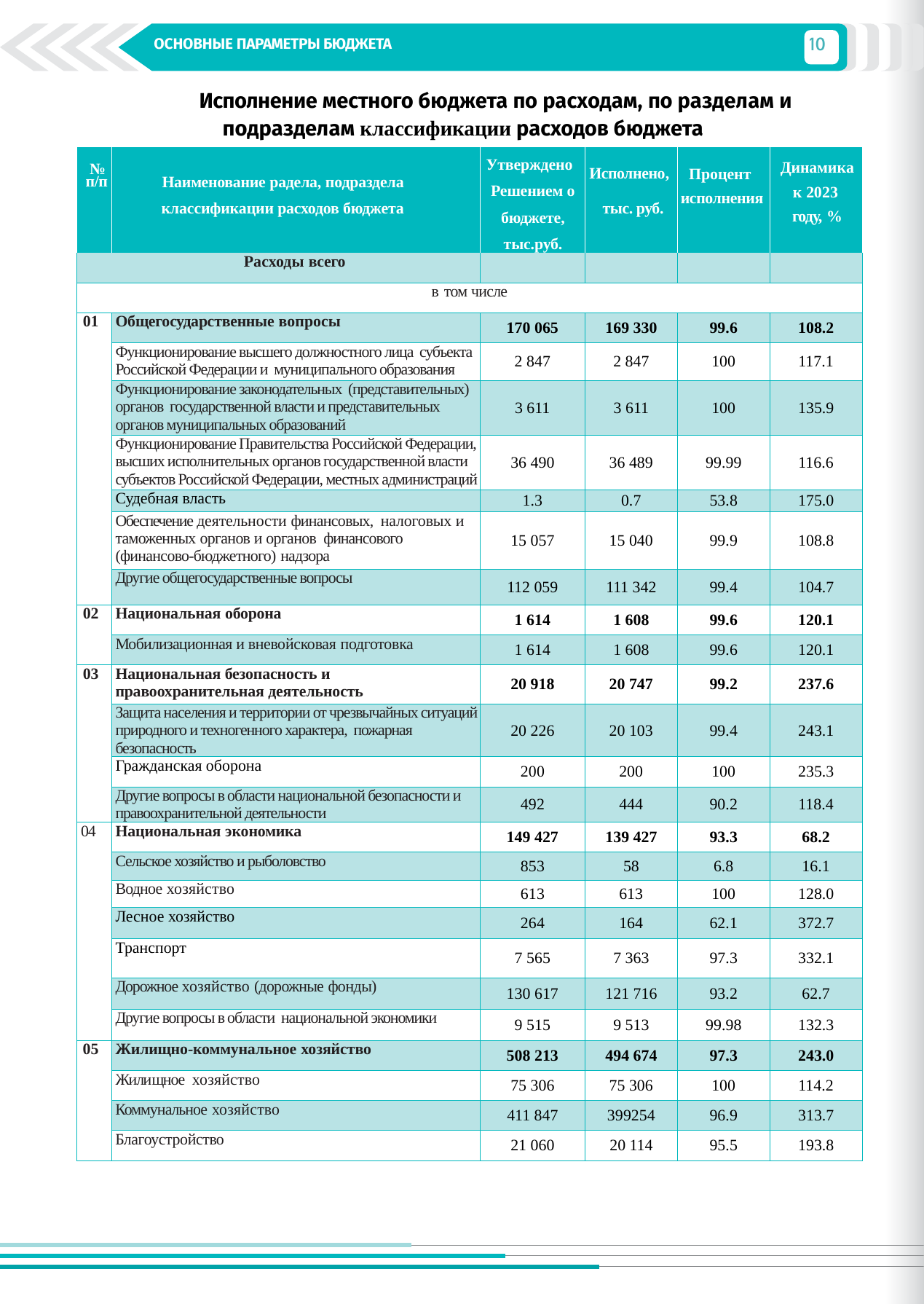

10

ОСНОВНЫЕ ПАРАМЕТРЫ БЮДЖЕТА

	Исполнение местного бюджета по расходам, по разделам и подразделам классификации расходов бюджета
| № п/п | Наименование радела, подраздела классификации расходов бюджета | Утверждено Решением о бюджете, тыс.руб. | Исполнено, тыс. руб. | Процент исполнения | Динамика к 2023 году, % |
| --- | --- | --- | --- | --- | --- |
| Расходы всего |  |  |  |  |  |
| в том числе |  |  |  |  |  |
| 01 | Общегосударственные вопросы | 170 065 | 169 330 | 99.6 | 108.2 |
|  | Функционирование высшего должностного лица субъекта Российской Федерации и муниципального образования | 2 847 | 2 847 | 100 | 117.1 |
|  | Функционирование законодательных (представительных) органов государственной власти и представительных органов муниципальных образований | 3 611 | 3 611 | 100 | 135.9 |
|  | Функционирование Правительства Российской Федерации, высших исполнительных органов государственной власти субъектов Российской Федерации, местных администраций | 36 490 | 36 489 | 99.99 | 116.6 |
|  | Судебная власть | 1.3 | 0.7 | 53.8 | 175.0 |
|  | Обеспечение деятельности финансовых, налоговых и таможенных органов и органов финансового (финансово-бюджетного) надзора | 15 057 | 15 040 | 99.9 | 108.8 |
|  | Другие общегосударственные вопросы | 112 059 | 111 342 | 99.4 | 104.7 |
| 02 | Национальная оборона | 1 614 | 1 608 | 99.6 | 120.1 |
|  | Мобилизационная и вневойсковая подготовка | 1 614 | 1 608 | 99.6 | 120.1 |
| 03 | Национальная безопасность и правоохранительная деятельность | 20 918 | 20 747 | 99.2 | 237.6 |
|  | Защита населения и территории от чрезвычайных ситуаций природного и техногенного характера, пожарная безопасность | 20 226 | 20 103 | 99.4 | 243.1 |
|  | Гражданская оборона | 200 | 200 | 100 | 235.3 |
|  | Другие вопросы в области национальной безопасности и правоохранительной деятельности | 492 | 444 | 90.2 | 118.4 |
| 04 | Национальная экономика | 149 427 | 139 427 | 93.3 | 68.2 |
|  | Сельское хозяйство и рыболовство | 853 | 58 | 6.8 | 16.1 |
|  | Водное хозяйство | 613 | 613 | 100 | 128.0 |
|  | Лесное хозяйство | 264 | 164 | 62.1 | 372.7 |
|  | Транспорт | 7 565 | 7 363 | 97.3 | 332.1 |
|  | Дорожное хозяйство (дорожные фонды) | 130 617 | 121 716 | 93.2 | 62.7 |
|  | Другие вопросы в области национальной экономики | 9 515 | 9 513 | 99.98 | 132.3 |
| 05 | Жилищно-коммунальное хозяйство | 508 213 | 494 674 | 97.3 | 243.0 |
|  | Жилищное хозяйство | 75 306 | 75 306 | 100 | 114.2 |
|  | Коммунальное хозяйство | 411 847 | 399254 | 96.9 | 313.7 |
|  | Благоустройство | 21 060 | 20 114 | 95.5 | 193.8 |